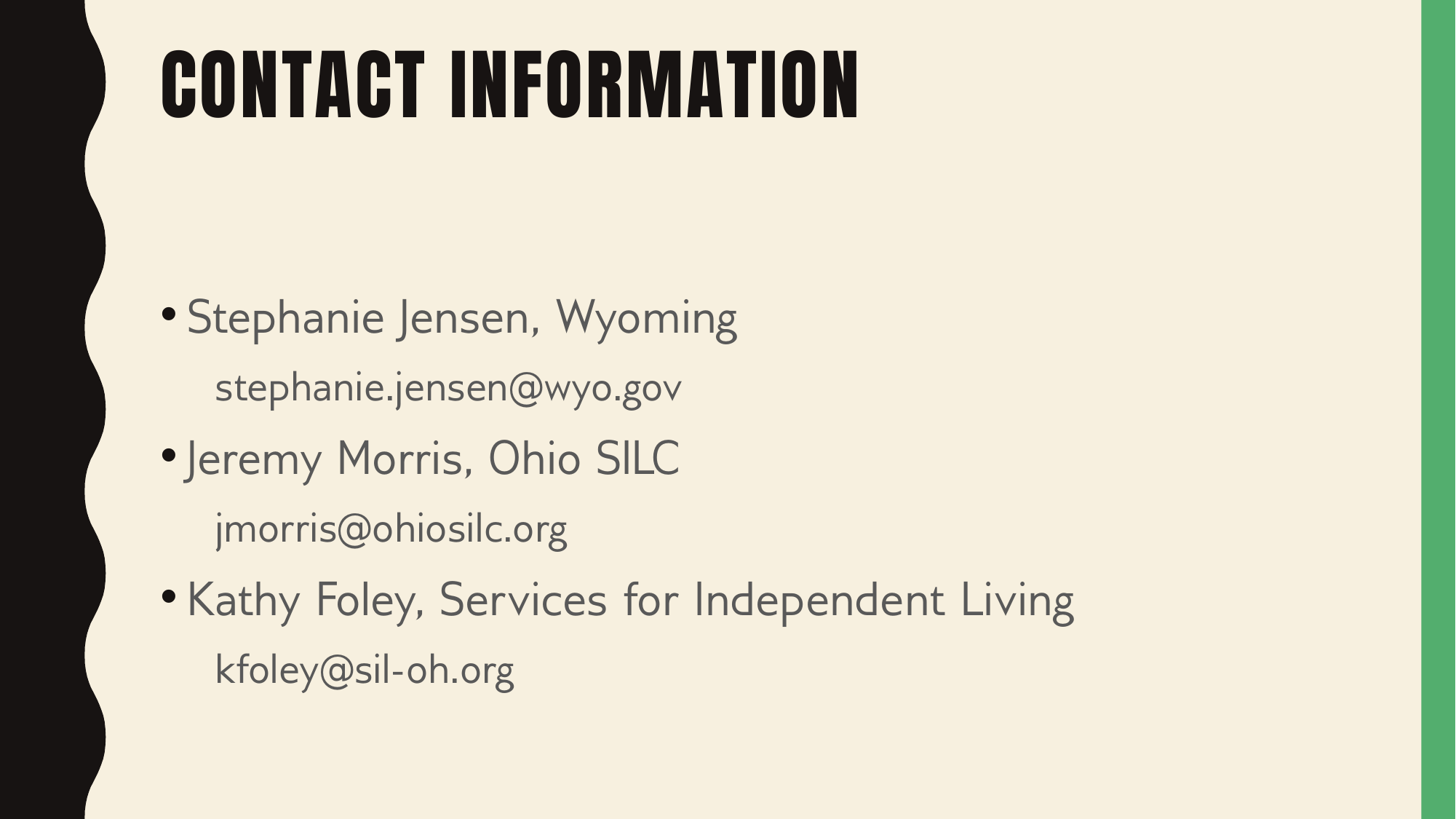

# Contact Information
Stephanie Jensen, Wyoming
stephanie.jensen@wyo.gov
Jeremy Morris, Ohio SILC
jmorris@ohiosilc.org
Kathy Foley, Services for Independent Living
kfoley@sil-oh.org